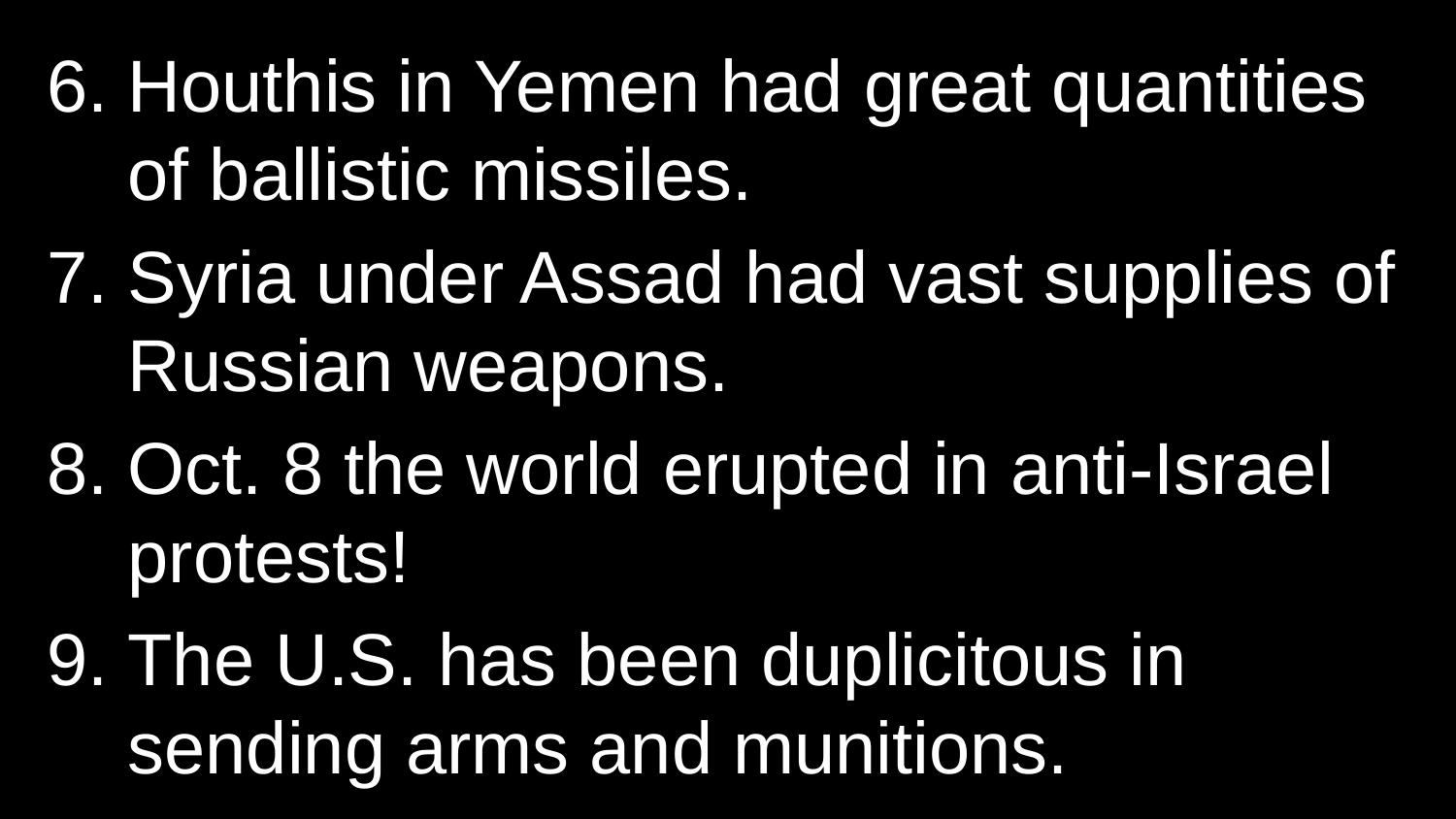

Houthis in Yemen had great quantities of ballistic missiles.
Syria under Assad had vast supplies of Russian weapons.
Oct. 8 the world erupted in anti-Israel protests!
The U.S. has been duplicitous in sending arms and munitions.